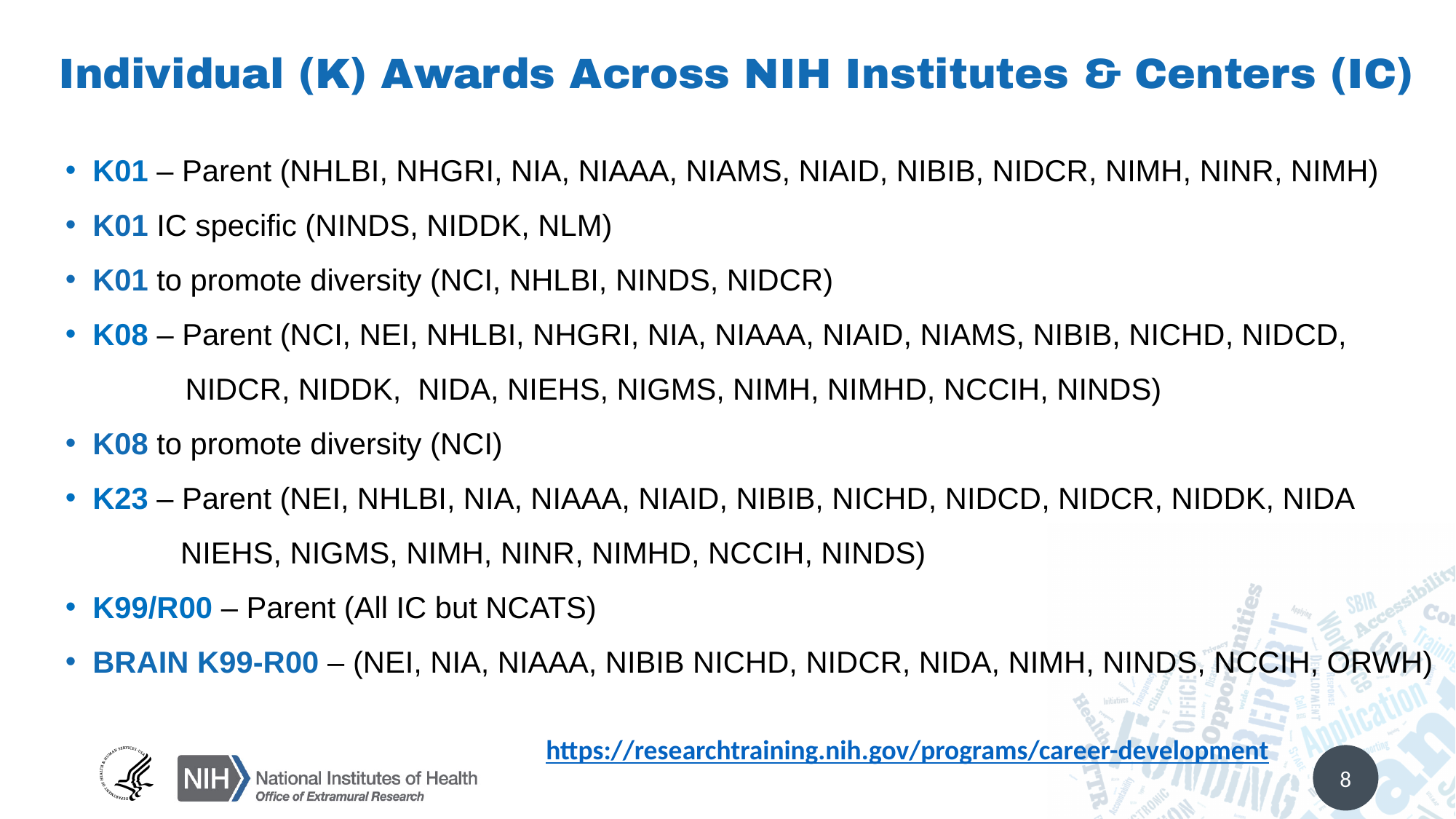

# Individual (K) Awards Across NIH Institutes & Centers (IC)
K01 – Parent (NHLBI, NHGRI, NIA, NIAAA, NIAMS, NIAID, NIBIB, NIDCR, NIMH, NINR, NIMH)
K01 IC specific (NINDS, NIDDK, NLM)
K01 to promote diversity (NCI, NHLBI, NINDS, NIDCR)
K08 – Parent (NCI, NEI, NHLBI, NHGRI, NIA, NIAAA, NIAID, NIAMS, NIBIB, NICHD, NIDCD,
        NIDCR, NIDDK,  NIDA, NIEHS, NIGMS, NIMH, NIMHD, NCCIH, NINDS)
K08 to promote diversity (NCI)
K23 – Parent (NEI, NHLBI, NIA, NIAAA, NIAID, NIBIB, NICHD, NIDCD, NIDCR, NIDDK, NIDA
 NIEHS, NIGMS, NIMH, NINR, NIMHD, NCCIH, NINDS)
K99/R00 – Parent (All IC but NCATS)
BRAIN K99-R00 – (NEI, NIA, NIAAA, NIBIB NICHD, NIDCR, NIDA, NIMH, NINDS, NCCIH, ORWH)

https://researchtraining.nih.gov/programs/career-development